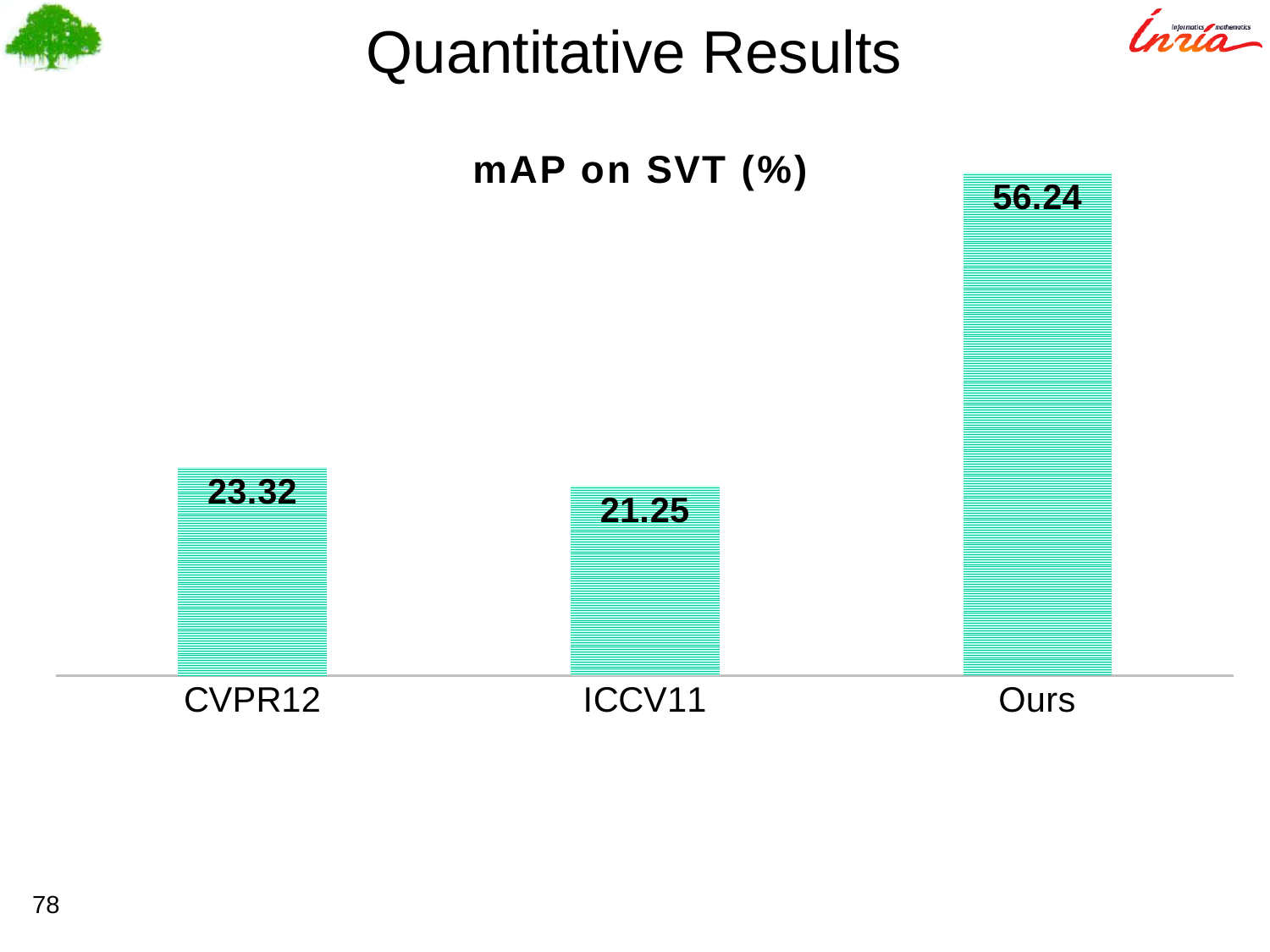

Quantitative Results

### Chart: mAP on SVT (%)

| Category | mAP |
|---|---|
| CVPR12 | 23.32 |
| ICCV11 | 21.25 |
| Ours | 56.24 |
78